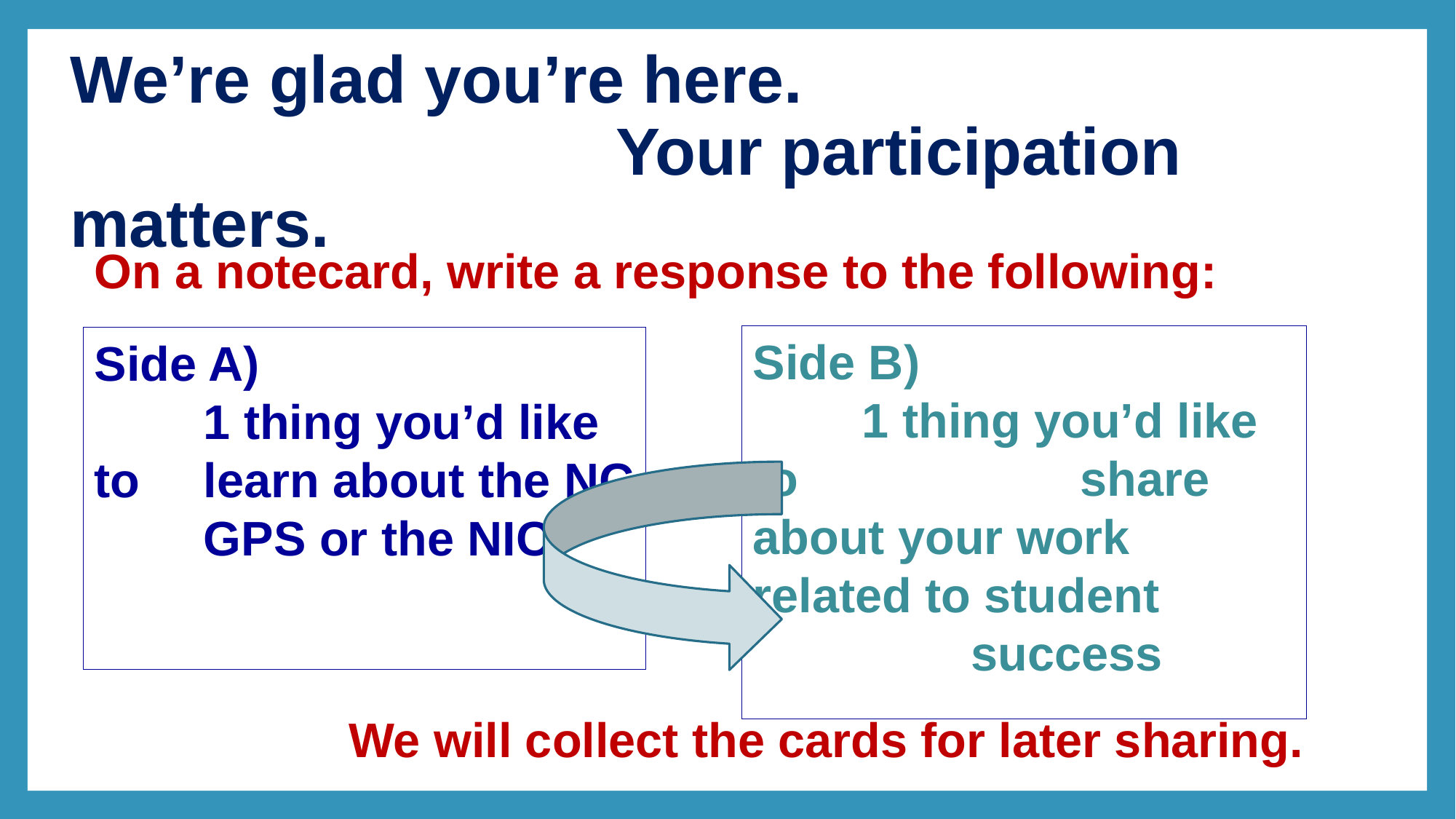

# We’re glad you’re here. Your participation matters.
On a notecard, write a response to the following:
Side B)
	1 thing you’d like to                	share about your work 	related to student			success

Side A)
	1 thing you’d like to   	learn about the NC
	GPS or the NIC

We will collect the cards for later sharing.